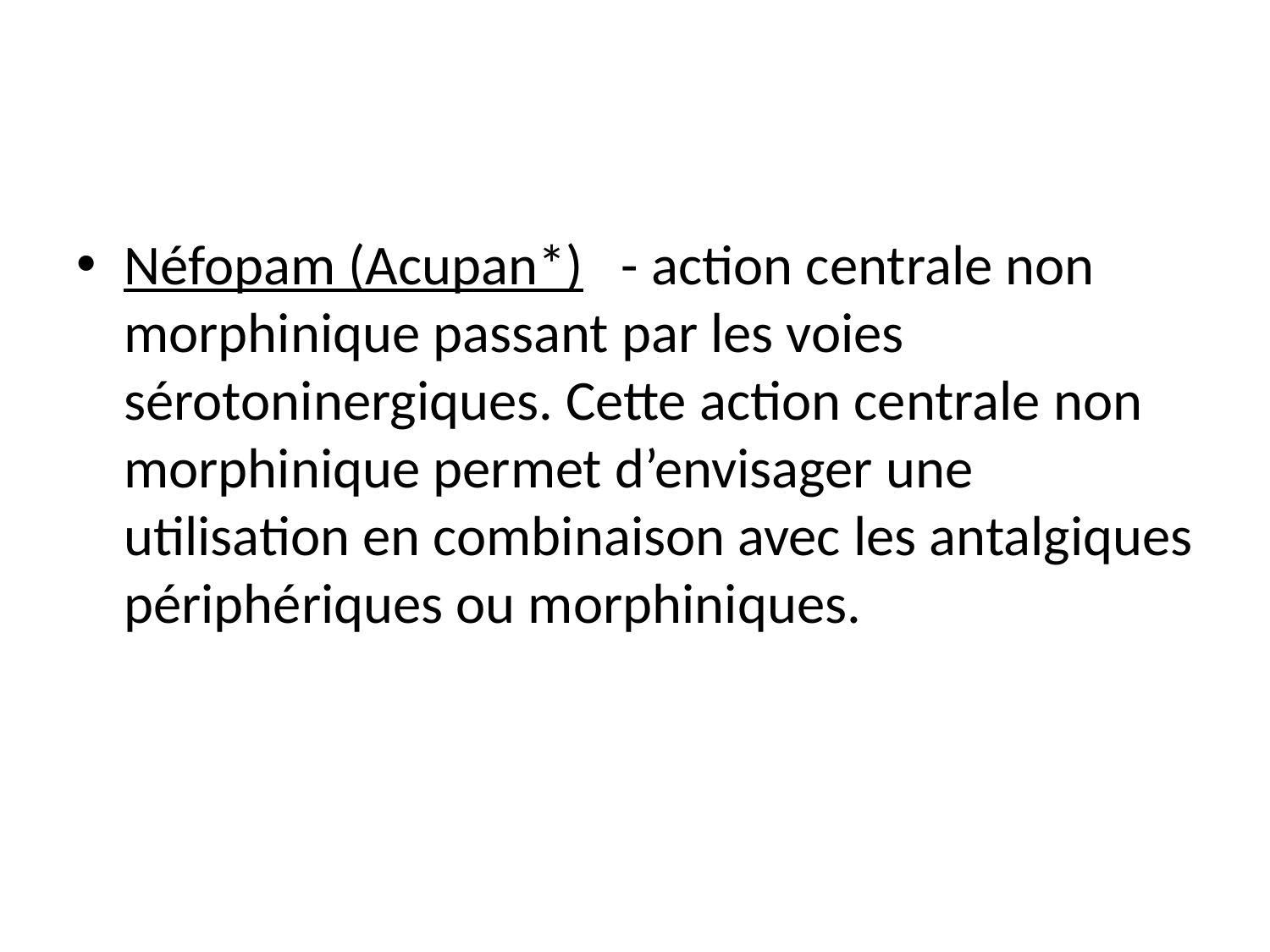

#
Néfopam (Acupan*)   - action centrale non morphinique passant par les voies sérotoninergiques. Cette action centrale non morphinique permet d’envisager une utilisation en combinaison avec les antalgiques périphériques ou morphiniques.